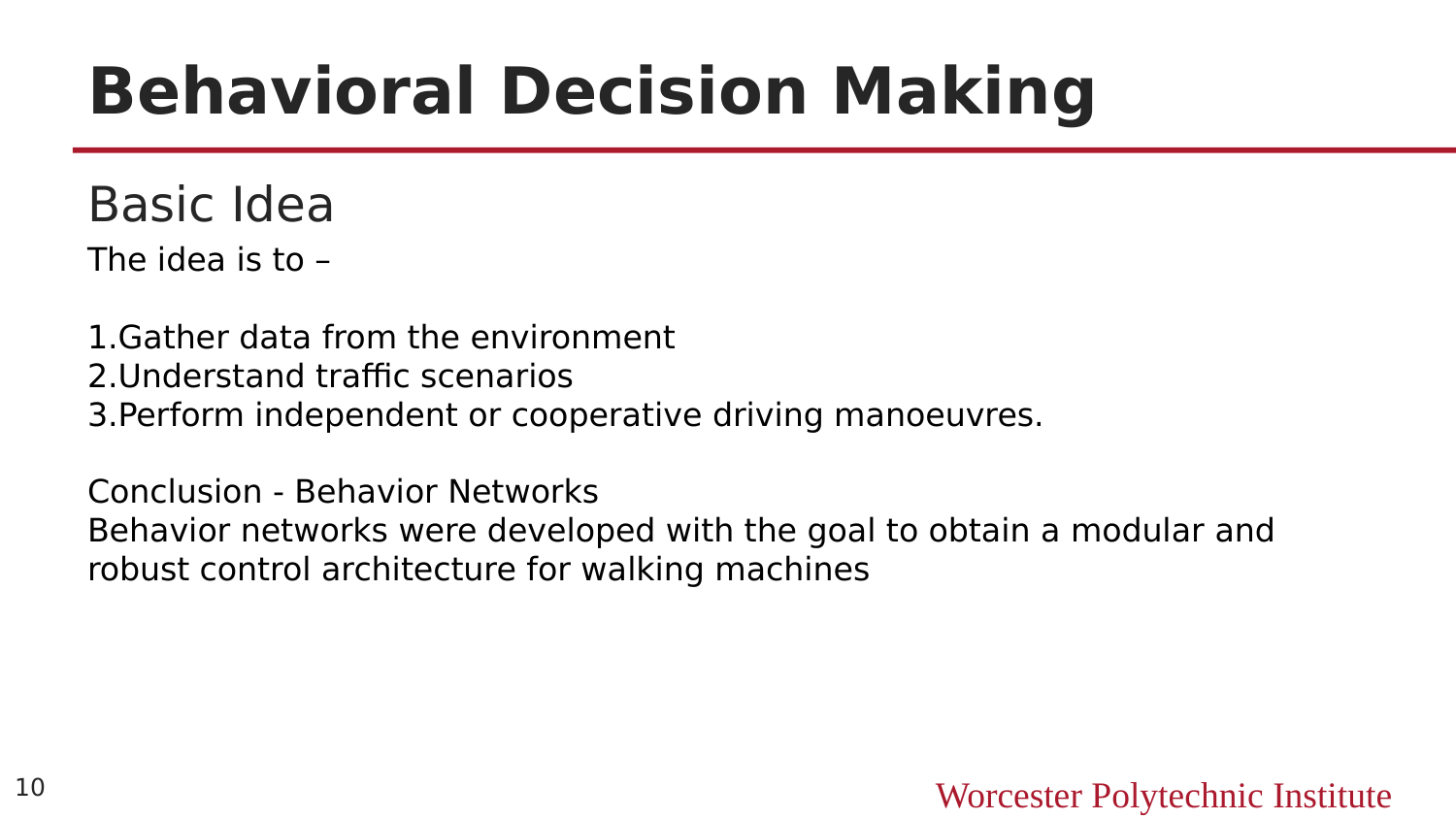

# Behavioral Decision Making
Basic Idea
The idea is to –

1.Gather data from the environment
2.Understand traffic scenarios
3.Perform independent or cooperative driving manoeuvres.

Conclusion - Behavior Networks
Behavior networks were developed with the goal to obtain a modular and robust control architecture for walking machines

10